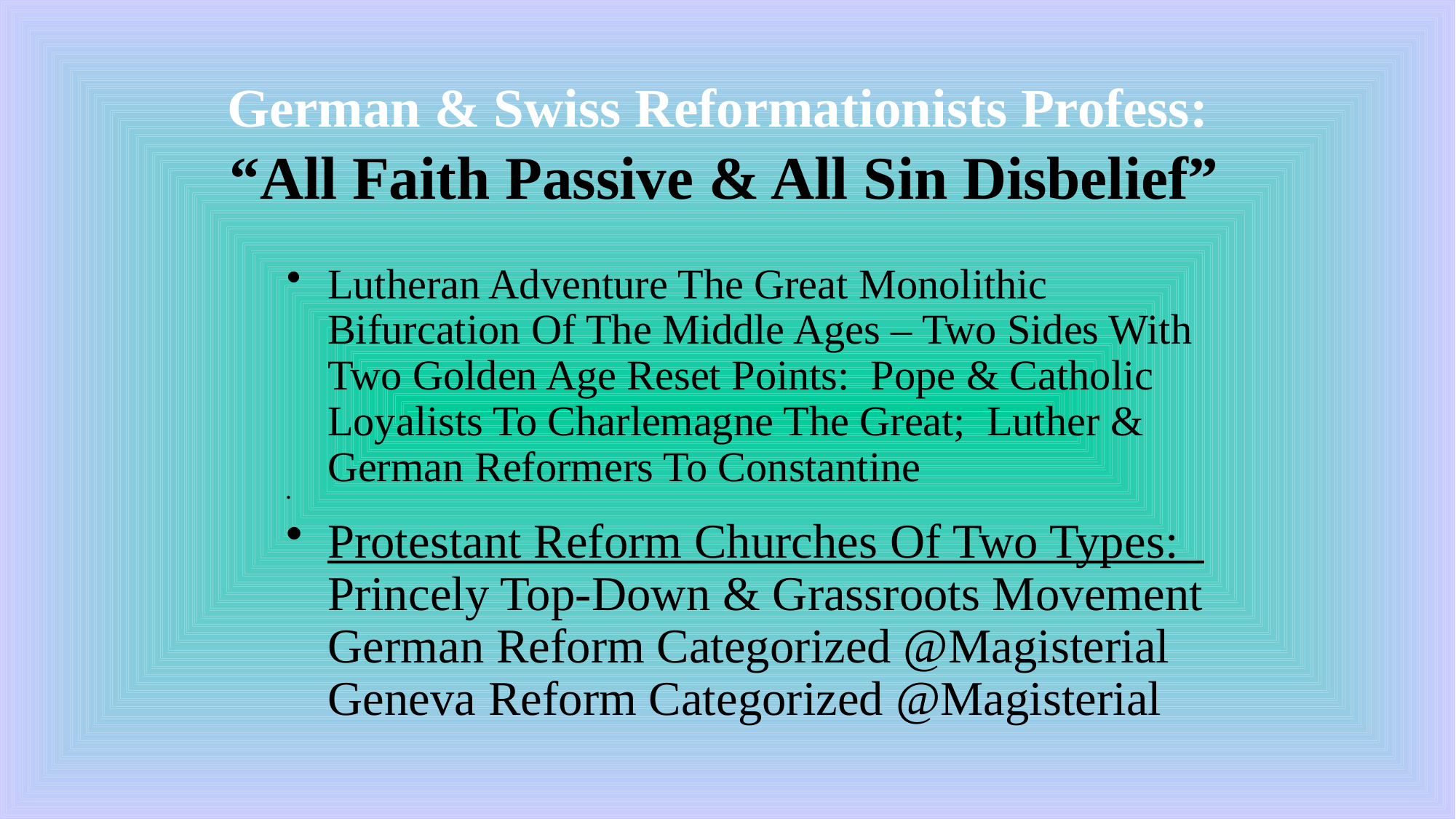

# German & Swiss Reformationists Profess: “All Faith Passive & All Sin Disbelief”
Lutheran Adventure The Great Monolithic Bifurcation Of The Middle Ages – Two Sides With Two Golden Age Reset Points:  Pope & Catholic Loyalists To Charlemagne The Great;  Luther & German Reformers To Constantine

Protestant Reform Churches Of Two Types:   Princely Top-Down & Grassroots Movement German Reform Categorized @Magisterial Geneva Reform Categorized @Magisterial